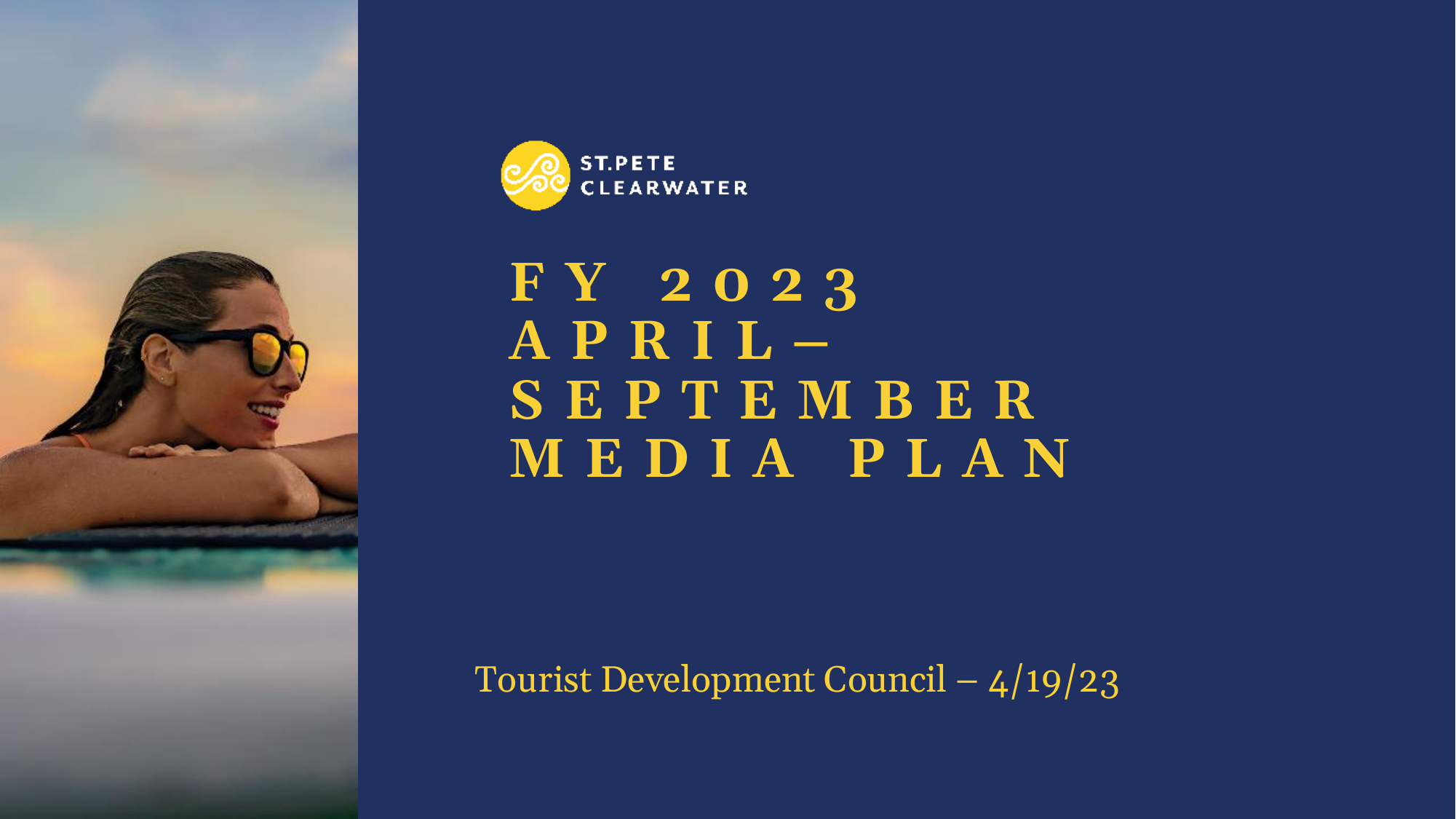

# FY 2023 April–september media plan
Tourist Development Council – 4/19/23